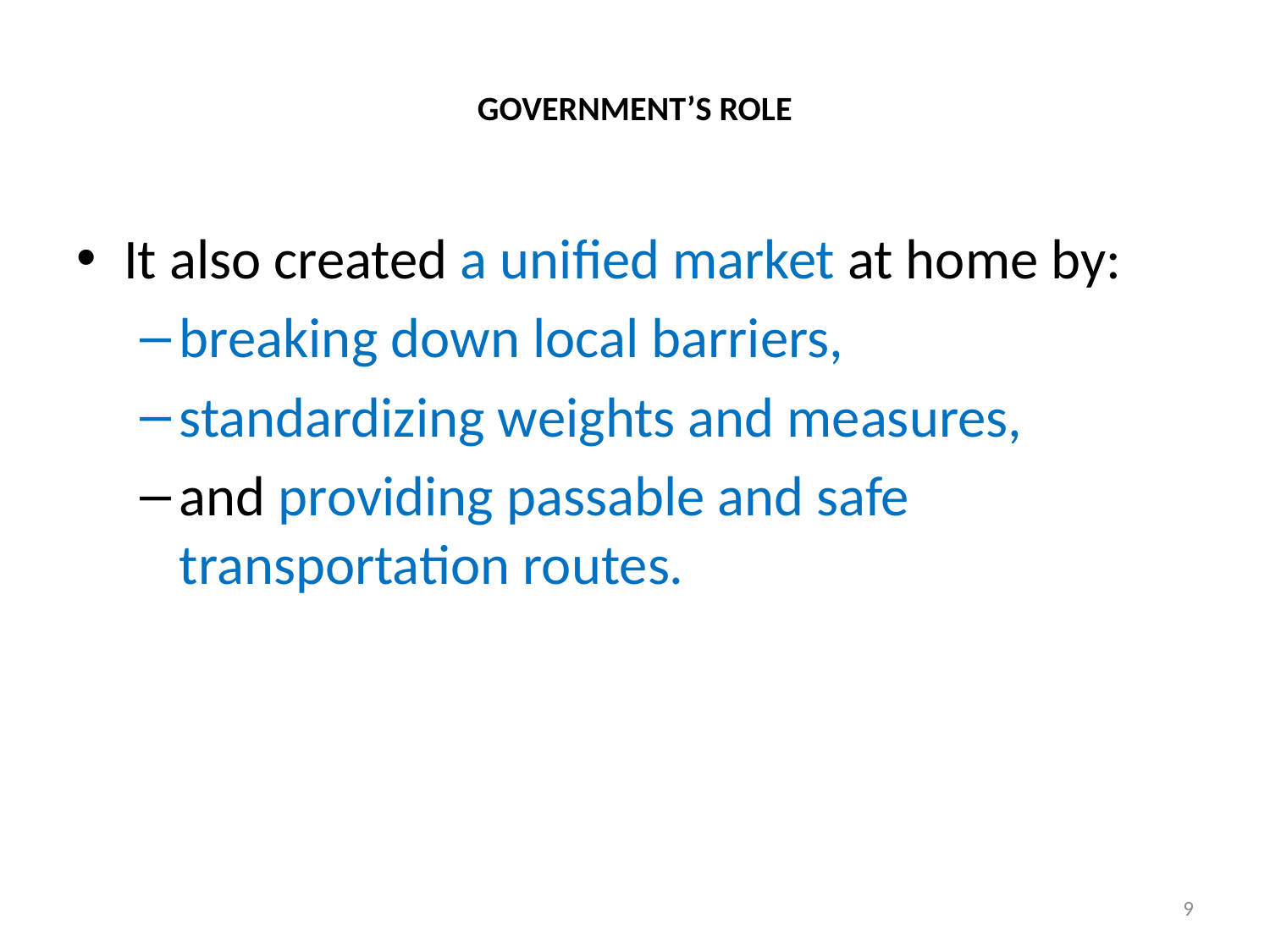

# GOVERNMENT’S ROLE
It also created a unified market at home by:
breaking down local barriers,
standardizing weights and measures,
and providing passable and safe transportation routes.

9